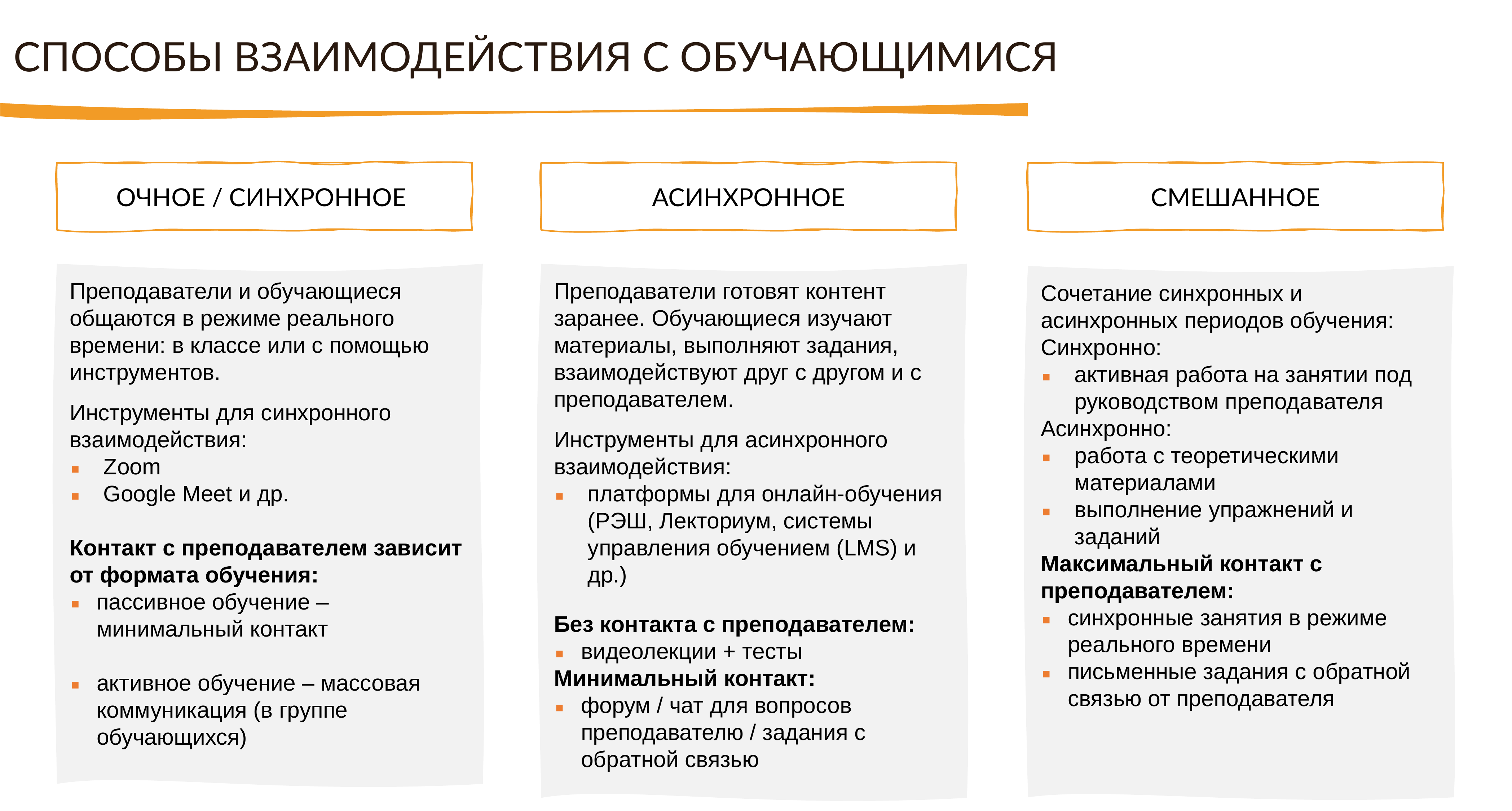

СПОСОБЫ ВЗАИМОДЕЙСТВИЯ С ОБУЧАЮЩИМИСЯ

СМЕШАННОЕ
CONTENT
Сочетание синхронных и асинхронных периодов обучения:
Синхронно:
активная работа на занятии под руководством преподавателя
Асинхронно:
работа с теоретическими материалами
выполнение упражнений и заданий
Максимальный контакт с преподавателем:
синхронные занятия в режиме реального времени
письменные задания с обратной связью от преподавателя
АСИНХРОННОЕ
CONTENT
Преподаватели готовят контент заранее. Обучающиеся изучают материалы, выполняют задания, взаимодействуют друг с другом и с преподавателем.
Инструменты для асинхронного взаимодействия:
платформы для онлайн-обучения (РЭШ, Лекториум, системы управления обучением (LMS) и др.)
Без контакта с преподавателем:
видеолекции + тесты
Минимальный контакт:
форум / чат для вопросов преподавателю / задания с обратной связью
ОЧНОЕ / СИНХРОННОЕ
CONTENT
Преподаватели и обучающиеся общаются в режиме реального времени: в классе или с помощью инструментов.
Инструменты для синхронного взаимодействия:
Zoom
Google Meet и др.

Контакт с преподавателем зависит от формата обучения:
пассивное обучение – минимальный контакт

активное обучение – массовая коммуникация (в группе обучающихся)